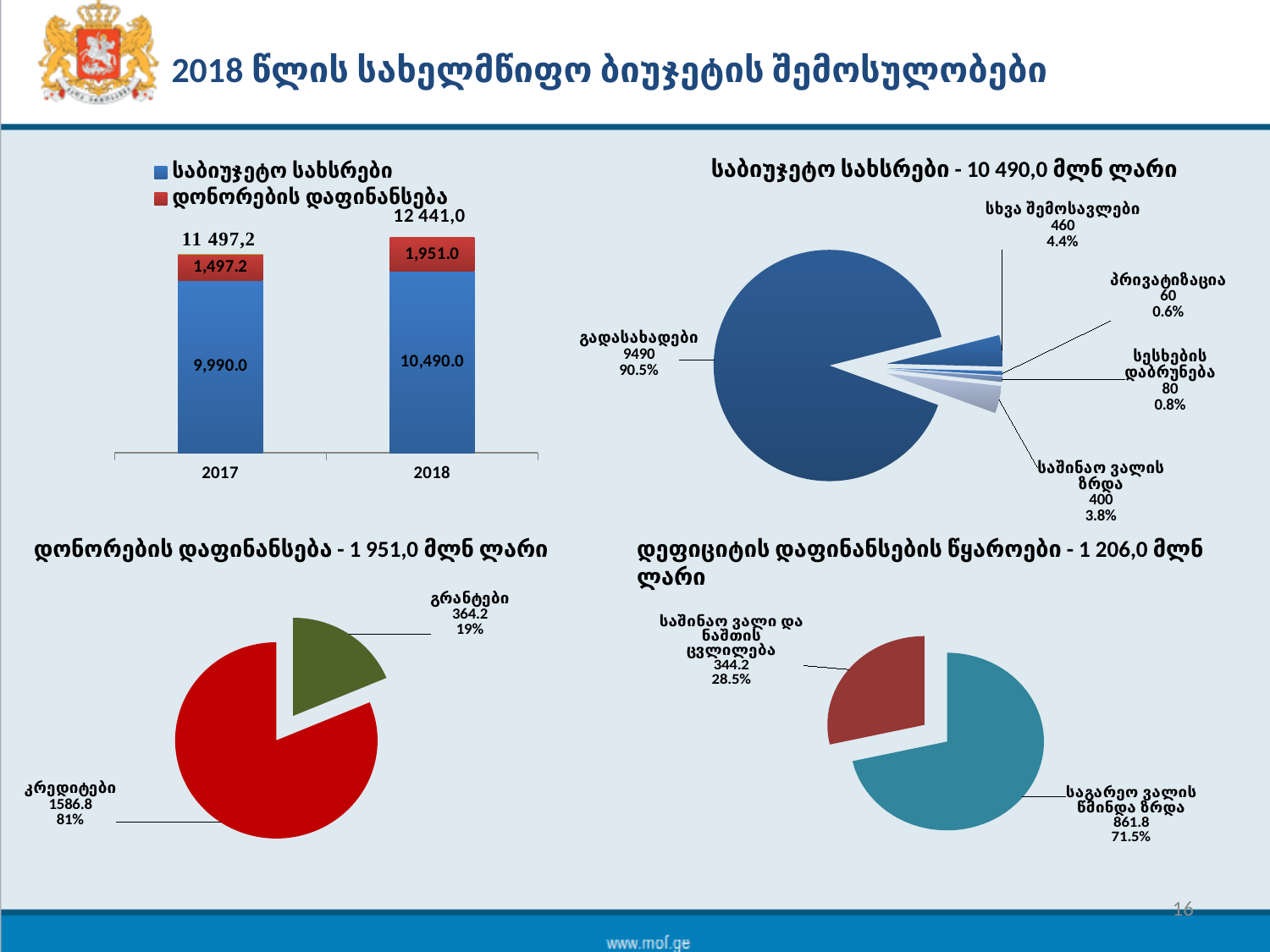

# 2018 წლის სახელმწიფო ბიუჯეტის შემოსულობები

[unsupported chart]

საბიუჯეტო სახსრები - 10 490,0 მლნ ლარი

### Chart

| Category |  |
|---|---|
| გადასახადები | 9490.0 |
| სხვა შემოსავლები | 460.0 |
| პრივატიზაცია | 60.0 |
| სესხების დაბრუნება | 80.0 |
| საშინაო ვალის ზრდა | 400.0 |
დონორების დაფინანსება - 1 951,0 მლნ ლარი
დეფიციტის დაფინანსების წყაროები - 1 206,0 მლნ ლარი

### Chart

| Category |  |
|---|---|
| გრანტები | 364.2 |
| კრედიტები | 1586.8 |

### Chart

| Category |  |
|---|---|
| საგარეო ვალის წმინდა ზრდა | 861.8 |
| საშინაო ვალი და ნაშთის ცვლილება | 344.2 |
16